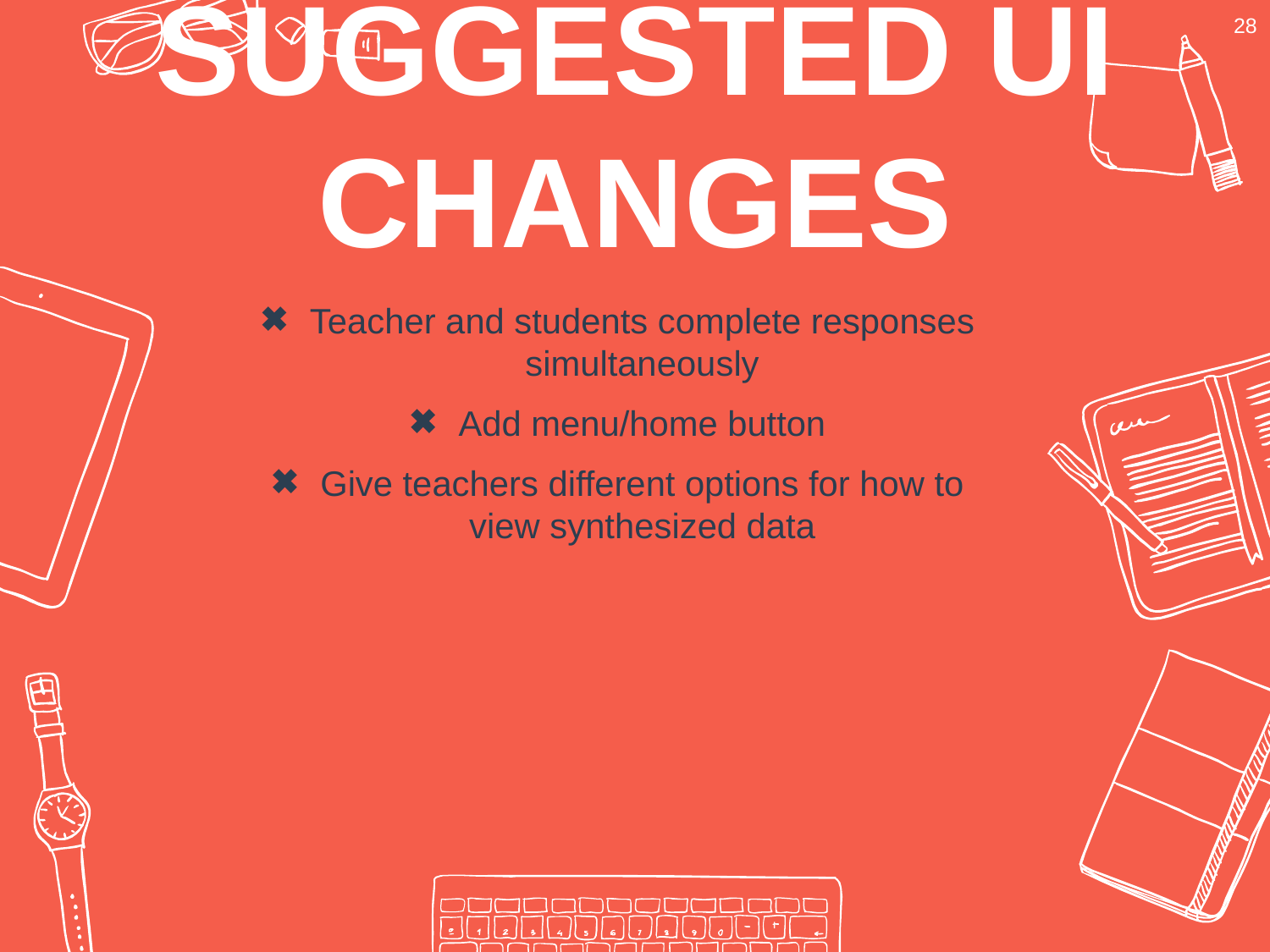

28
SUGGESTED UI CHANGES
Teacher and students complete responses simultaneously
Add menu/home button
Give teachers different options for how to view synthesized data